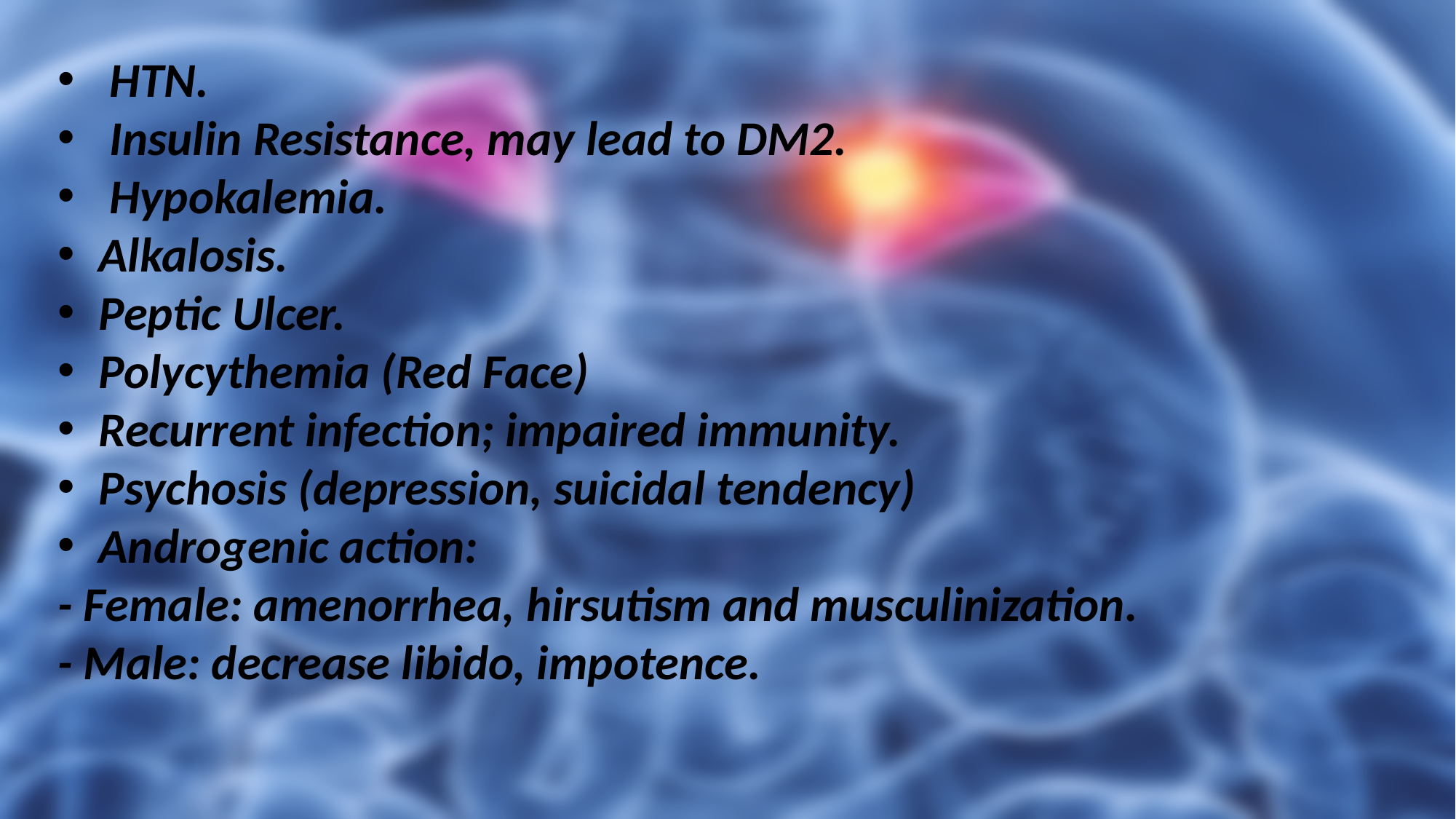

HTN.
 Insulin Resistance, may lead to DM2.
 Hypokalemia.
Alkalosis.
Peptic Ulcer.
Polycythemia (Red Face)
Recurrent infection; impaired immunity.
Psychosis (depression, suicidal tendency)
Androgenic action:
- Female: amenorrhea, hirsutism and musculinization.
- Male: decrease libido, impotence.